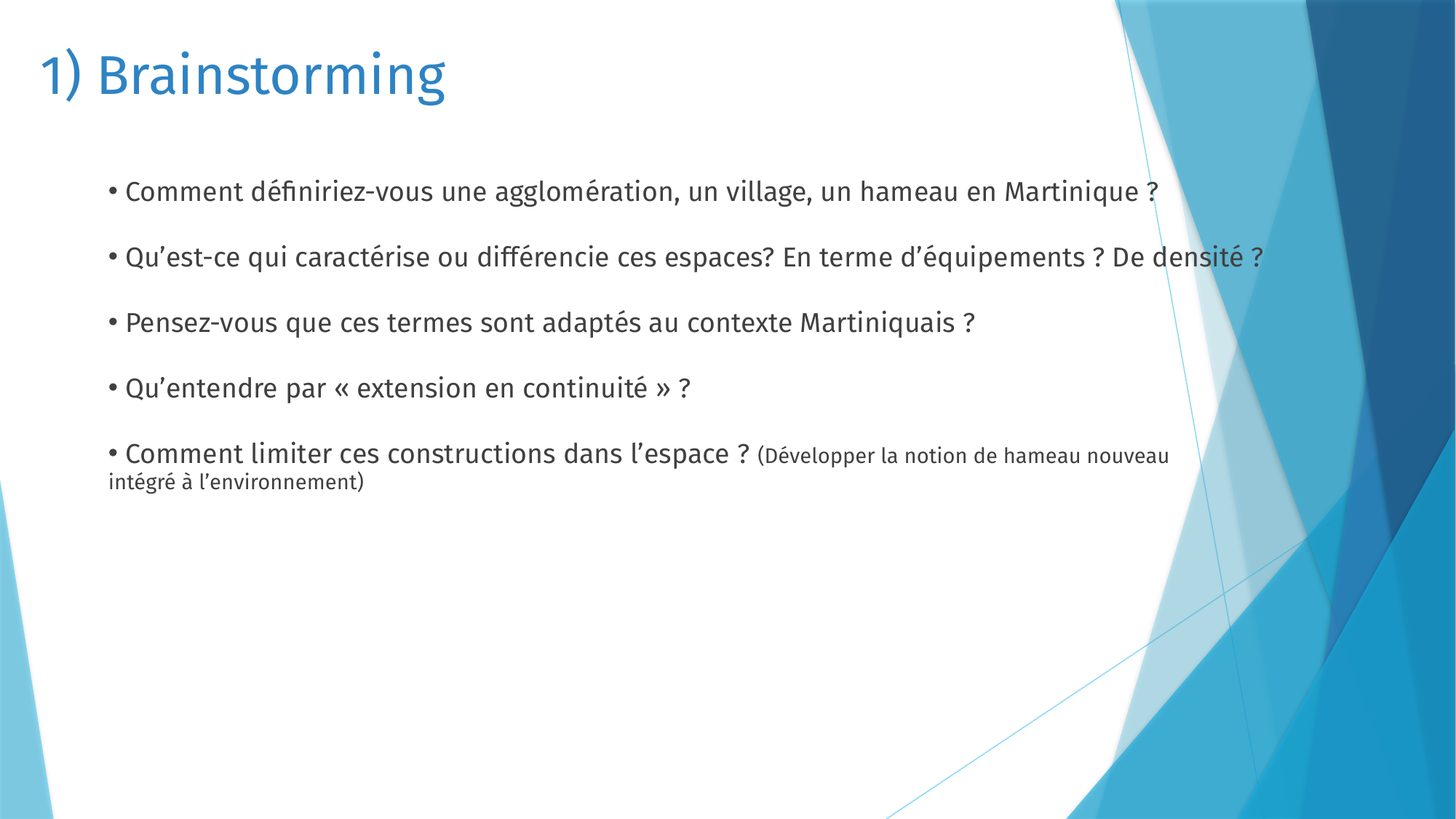

1) Brainstorming
 Comment définiriez-vous une agglomération, un village, un hameau en Martinique ?

 Qu’est-ce qui caractérise ou différencie ces espaces? En terme d’équipements ? De densité ?

 Pensez-vous que ces termes sont adaptés au contexte Martiniquais ?

 Qu’entendre par « extension en continuité » ?

 Comment limiter ces constructions dans l’espace ? (Développer la notion de hameau nouveau
intégré à l’environnement)